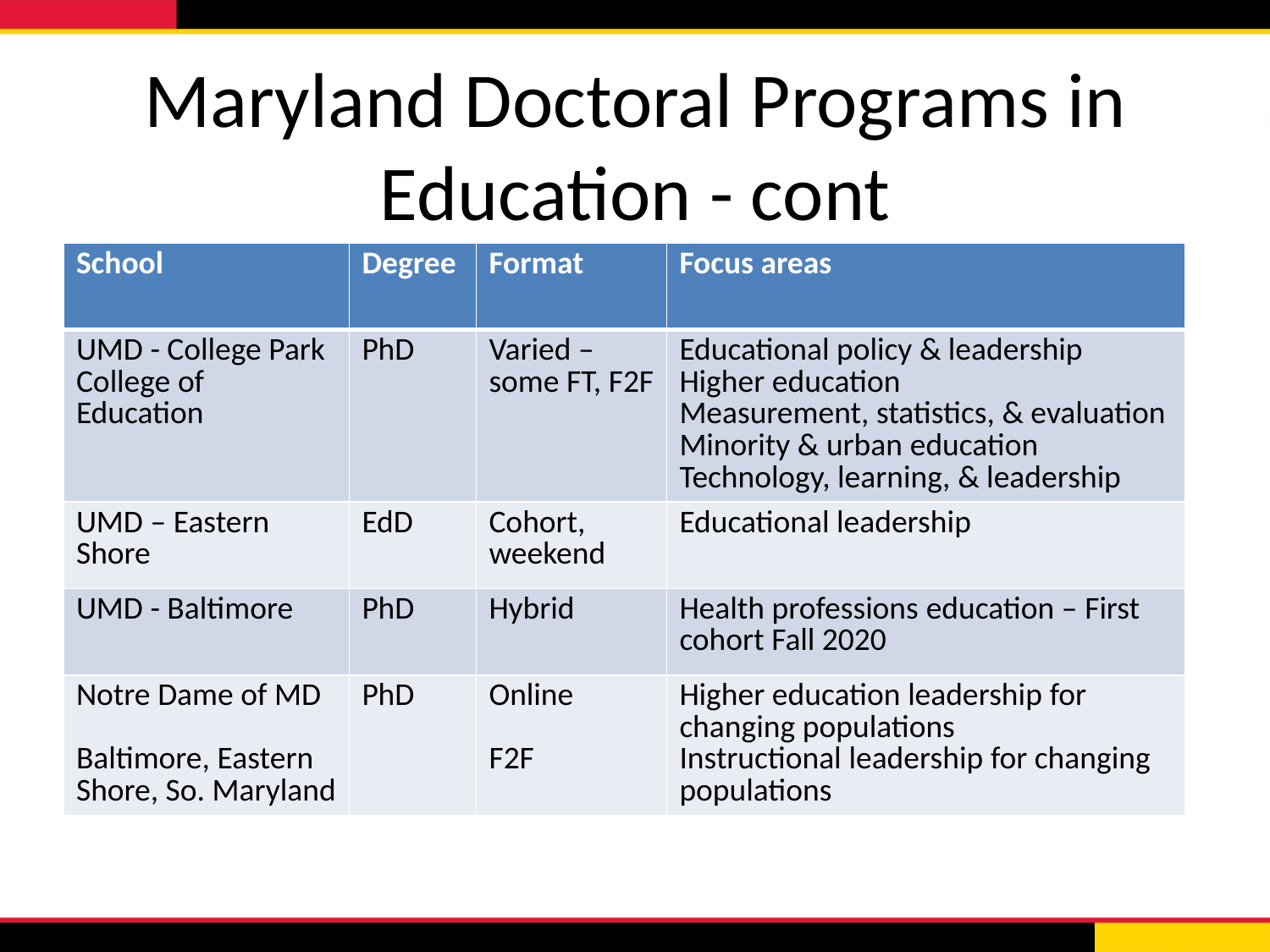

# Maryland Doctoral Programs in Education - cont
| School | Degree | Format | Focus areas |
| --- | --- | --- | --- |
| UMD - College Park College of Education | PhD | Varied – some FT, F2F | Educational policy & leadership Higher education Measurement, statistics, & evaluation Minority & urban education Technology, learning, & leadership |
| UMD – Eastern Shore | EdD | Cohort, weekend | Educational leadership |
| UMD - Baltimore | PhD | Hybrid | Health professions education – First cohort Fall 2020 |
| Notre Dame of MD Baltimore, Eastern Shore, So. Maryland | PhD | Online F2F | Higher education leadership for changing populations Instructional leadership for changing populations |